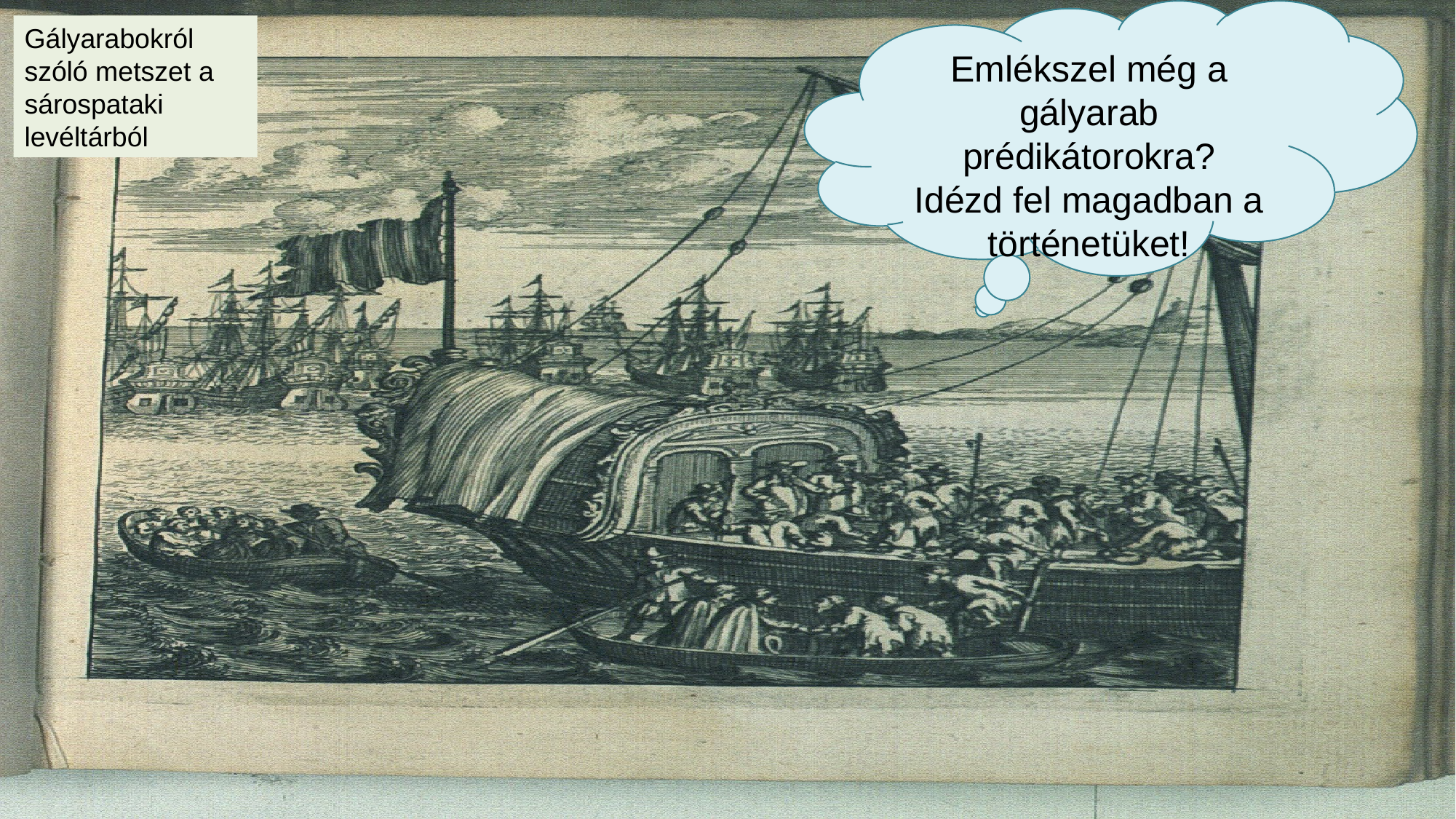

Emlékszel még a gályarab prédikátorokra?
Idézd fel magadban a történetüket!
Gályarabokról szóló metszet a sárospataki levéltárból